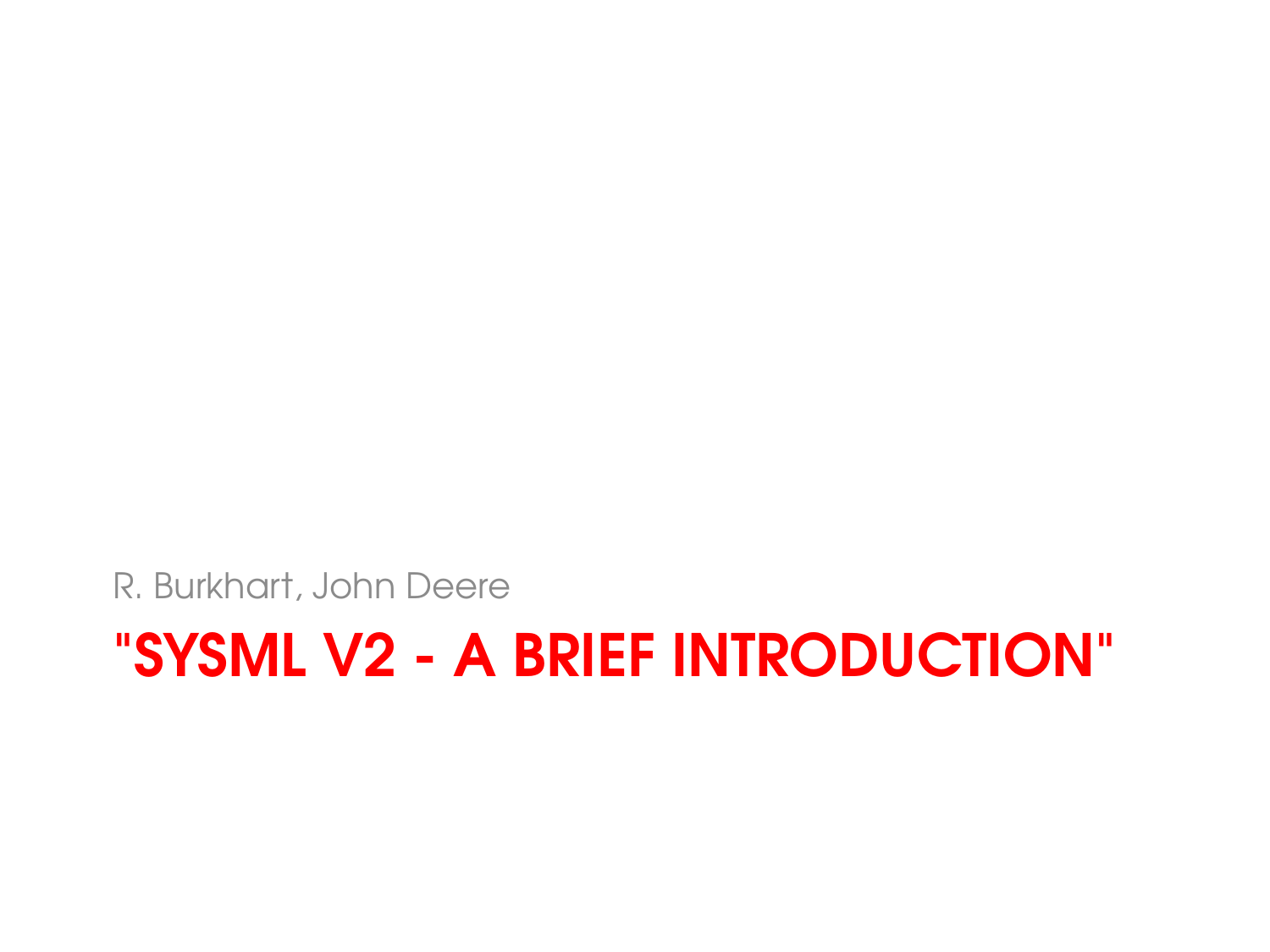

R. Burkhart, John Deere
# "SysML V2 - A Brief Introduction"